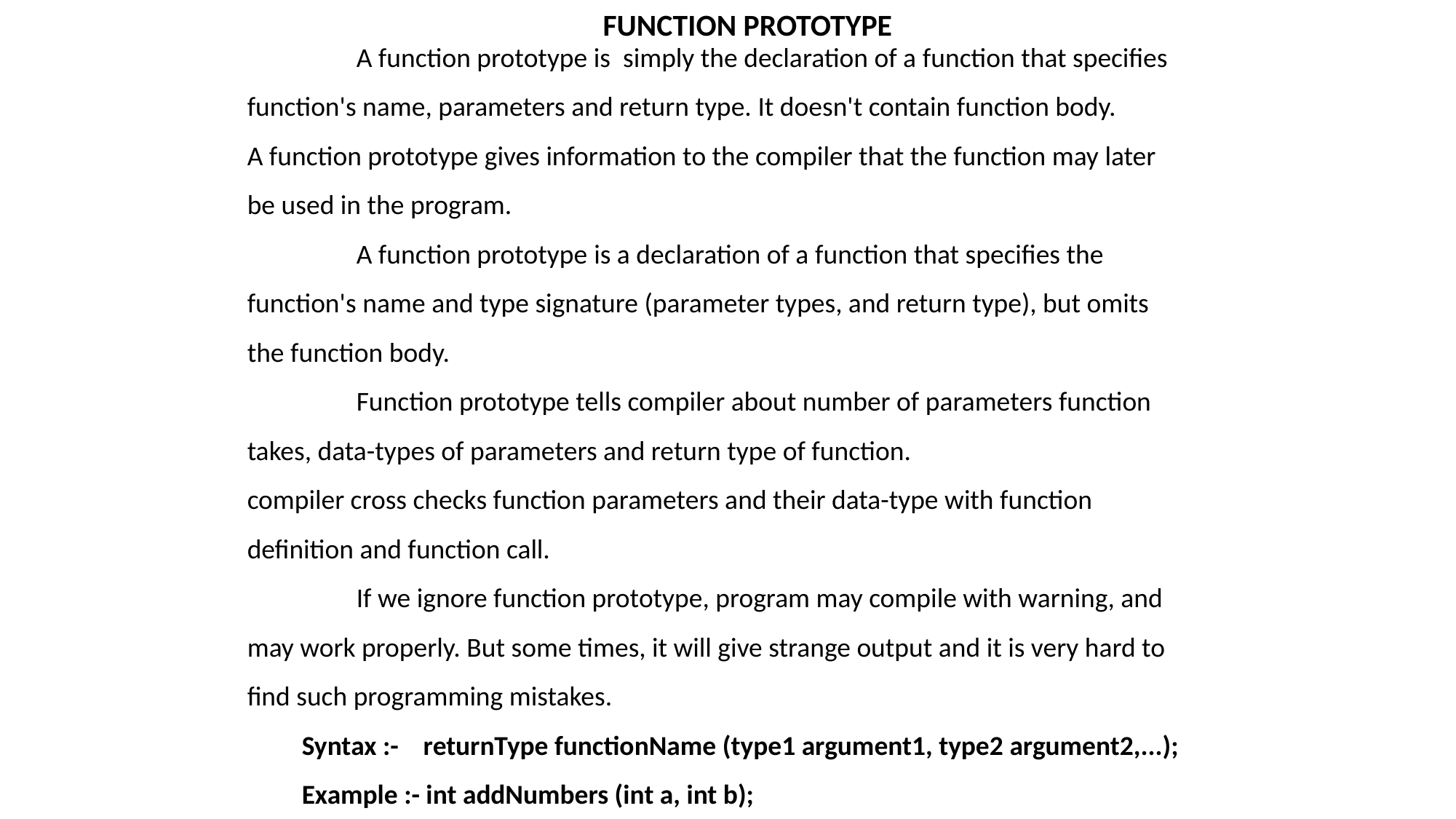

FUNCTION PROTOTYPE

	A function prototype is  simply the declaration of a function that specifies function's name, parameters and return type. It doesn't contain function body.
A function prototype gives information to the compiler that the function may later be used in the program.
	A function prototype is a declaration of a function that specifies the function's name and type signature (parameter types, and return type), but omits the function body.
	Function prototype tells compiler about number of parameters function takes, data-types of parameters and return type of function.
compiler cross checks function parameters and their data-type with function definition and function call.
	If we ignore function prototype, program may compile with warning, and may work properly. But some times, it will give strange output and it is very hard to find such programming mistakes.
Syntax :-    returnType functionName (type1 argument1, type2 argument2,...);
Example :- int addNumbers (int a, int b);